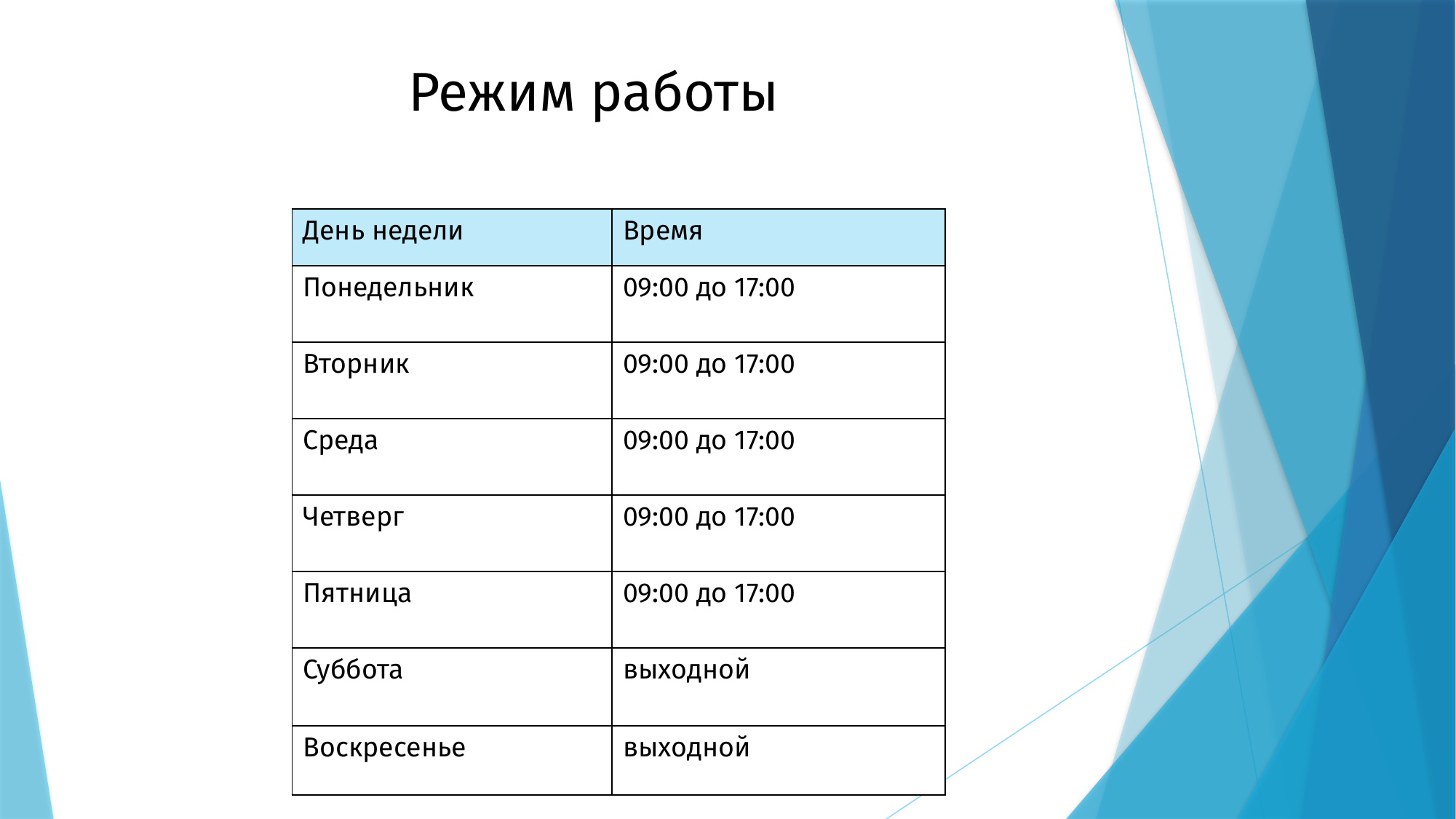

# Режим работы
| День недели | Время |
| --- | --- |
| Понедельник | 09:00 до 17:00 |
| Вторник | 09:00 до 17:00 |
| Среда | 09:00 до 17:00 |
| Четверг | 09:00 до 17:00 |
| Пятница | 09:00 до 17:00 |
| Суббота | выходной |
| Воскресенье | выходной |